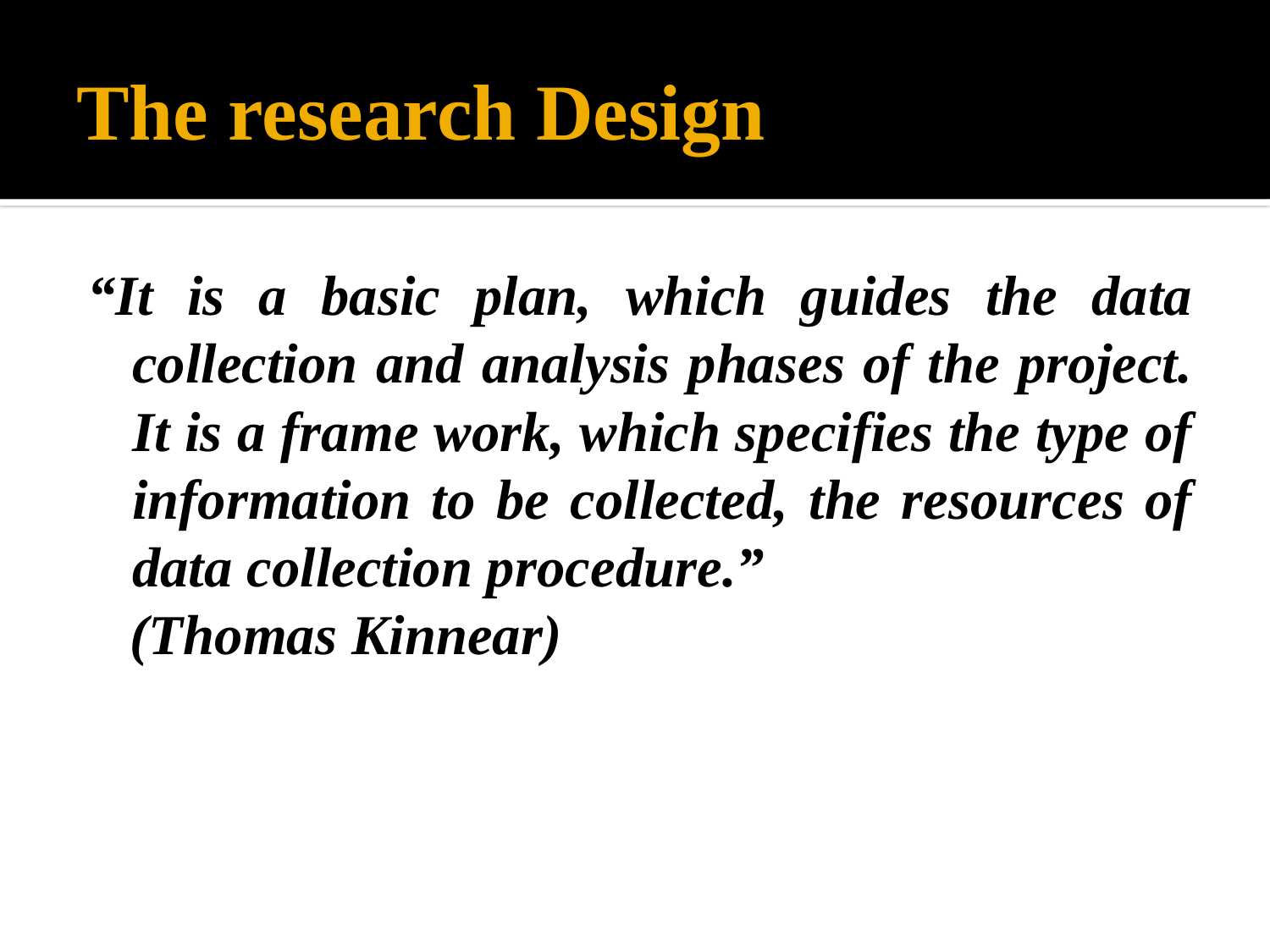

# The research Design
“It is a basic plan, which guides the data collection and analysis phases of the project. It is a frame work, which specifies the type of information to be collected, the resources of data collection procedure.”
   (Thomas Kinnear)